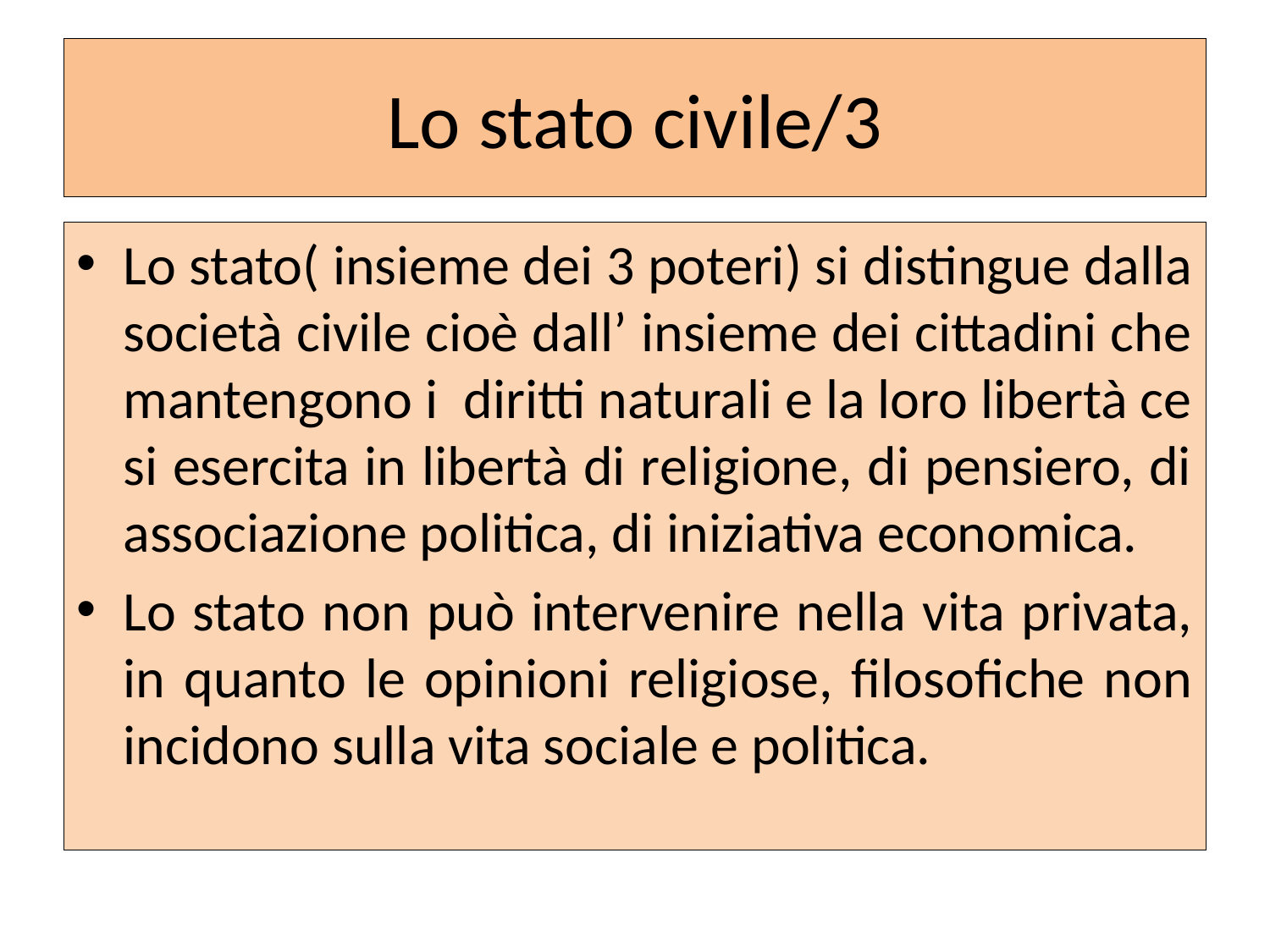

# Lo stato civile/3
Lo stato( insieme dei 3 poteri) si distingue dalla società civile cioè dall’ insieme dei cittadini che mantengono i  diritti naturali e la loro libertà ce si esercita in libertà di religione, di pensiero, di associazione politica, di iniziativa economica.
Lo stato non può intervenire nella vita privata, in quanto le opinioni religiose, filosofiche non incidono sulla vita sociale e politica.